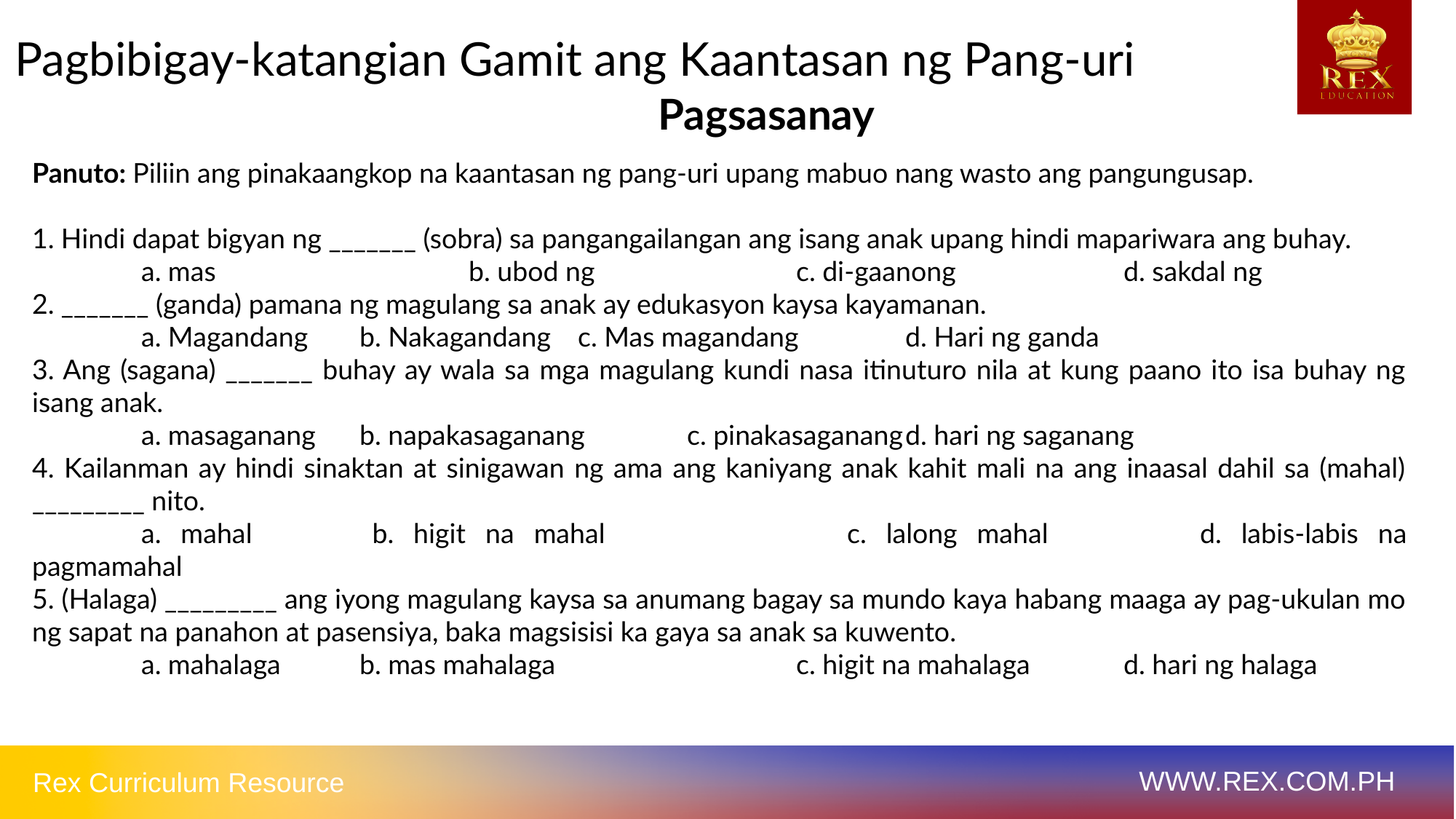

Pagbibigay-katangian Gamit ang Kaantasan ng Pang-uri
# Pagsasanay
Panuto: Piliin ang pinakaangkop na kaantasan ng pang-uri upang mabuo nang wasto ang pangungusap.

1. Hindi dapat bigyan ng _______ (sobra) sa pangangailangan ang isang anak upang hindi mapariwara ang buhay.
	a. mas			b. ubod ng		c. di-gaanong		d. sakdal ng
2. _______ (ganda) pamana ng magulang sa anak ay edukasyon kaysa kayamanan.
	a. Magandang	b. Nakagandang	c. Mas magandang	d. Hari ng ganda
3. Ang (sagana) _______ buhay ay wala sa mga magulang kundi nasa itinuturo nila at kung paano ito isa buhay ng isang anak.
	a. masaganang	b. napakasaganang	c. pinakasaganang	d. hari ng saganang
4. Kailanman ay hindi sinaktan at sinigawan ng ama ang kaniyang anak kahit mali na ang inaasal dahil sa (mahal) _________ nito.
	a. mahal		b. higit na mahal			c. lalong mahal		d. labis-labis na pagmamahal
5. (Halaga) _________ ang iyong magulang kaysa sa anumang bagay sa mundo kaya habang maaga ay pag-ukulan mo ng sapat na panahon at pasensiya, baka magsisisi ka gaya sa anak sa kuwento.
	a. mahalaga	b. mas mahalaga			c. higit na mahalaga	d. hari ng halaga